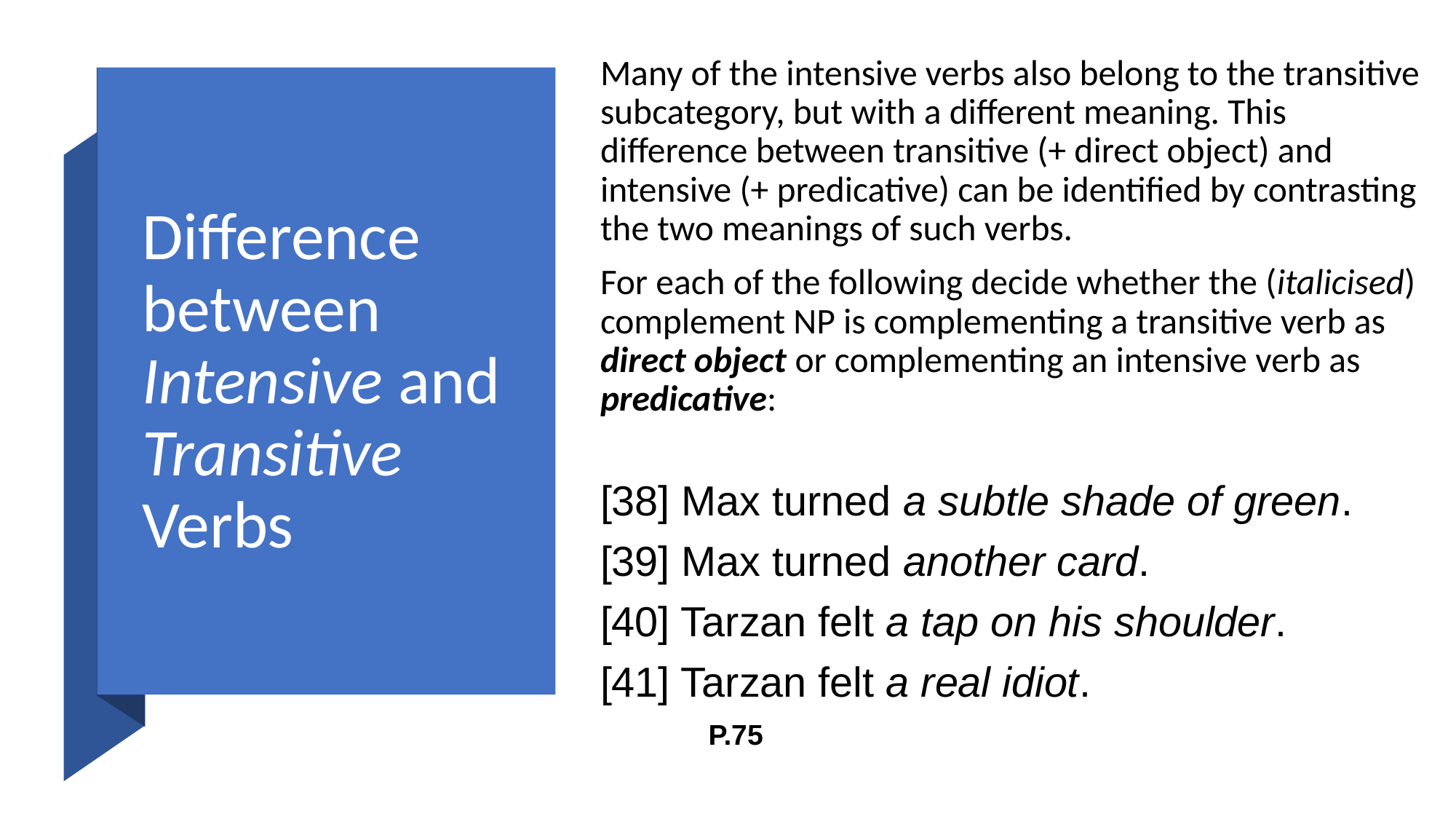

Many of the intensive verbs also belong to the transitive subcategory, but with a different meaning. This difference between transitive (+ direct object) and intensive (+ predicative) can be identified by contrasting the two meanings of such verbs.
For each of the following decide whether the (italicised) complement NP is complementing a transitive verb as direct object or complementing an intensive verb as predicative:

[38] Max turned a subtle shade of green.
[39] Max turned another card.
[40] Tarzan felt a tap on his shoulder.
[41] Tarzan felt a real idiot.
							P.75

# Difference between Intensive and Transitive Verbs